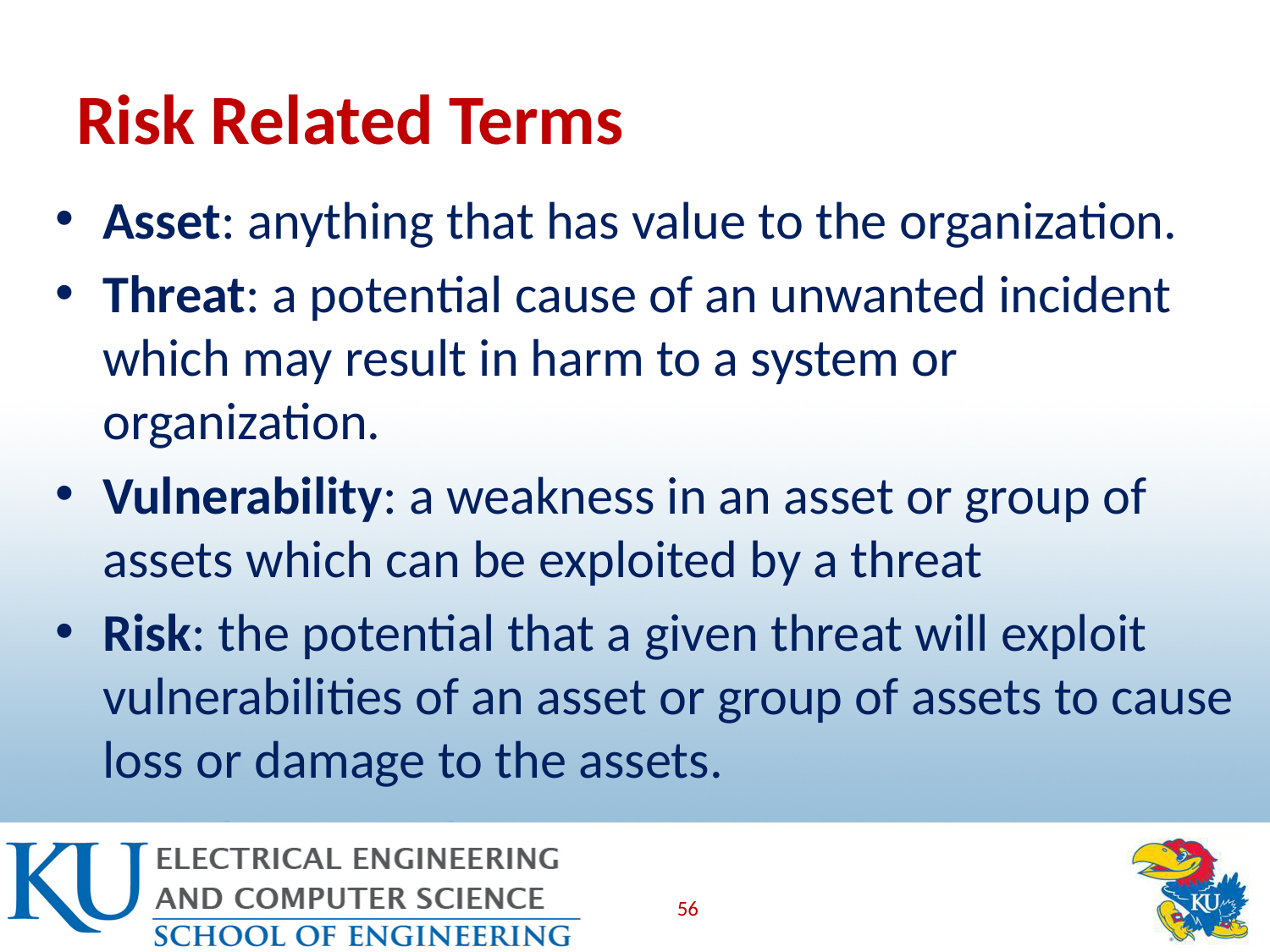

# Risk Related Terms
Asset: anything that has value to the organization.
Threat: a potential cause of an unwanted incident which may result in harm to a system or organization.
Vulnerability: a weakness in an asset or group of assets which can be exploited by a threat
Risk: the potential that a given threat will exploit vulnerabilities of an asset or group of assets to cause loss or damage to the assets.
56